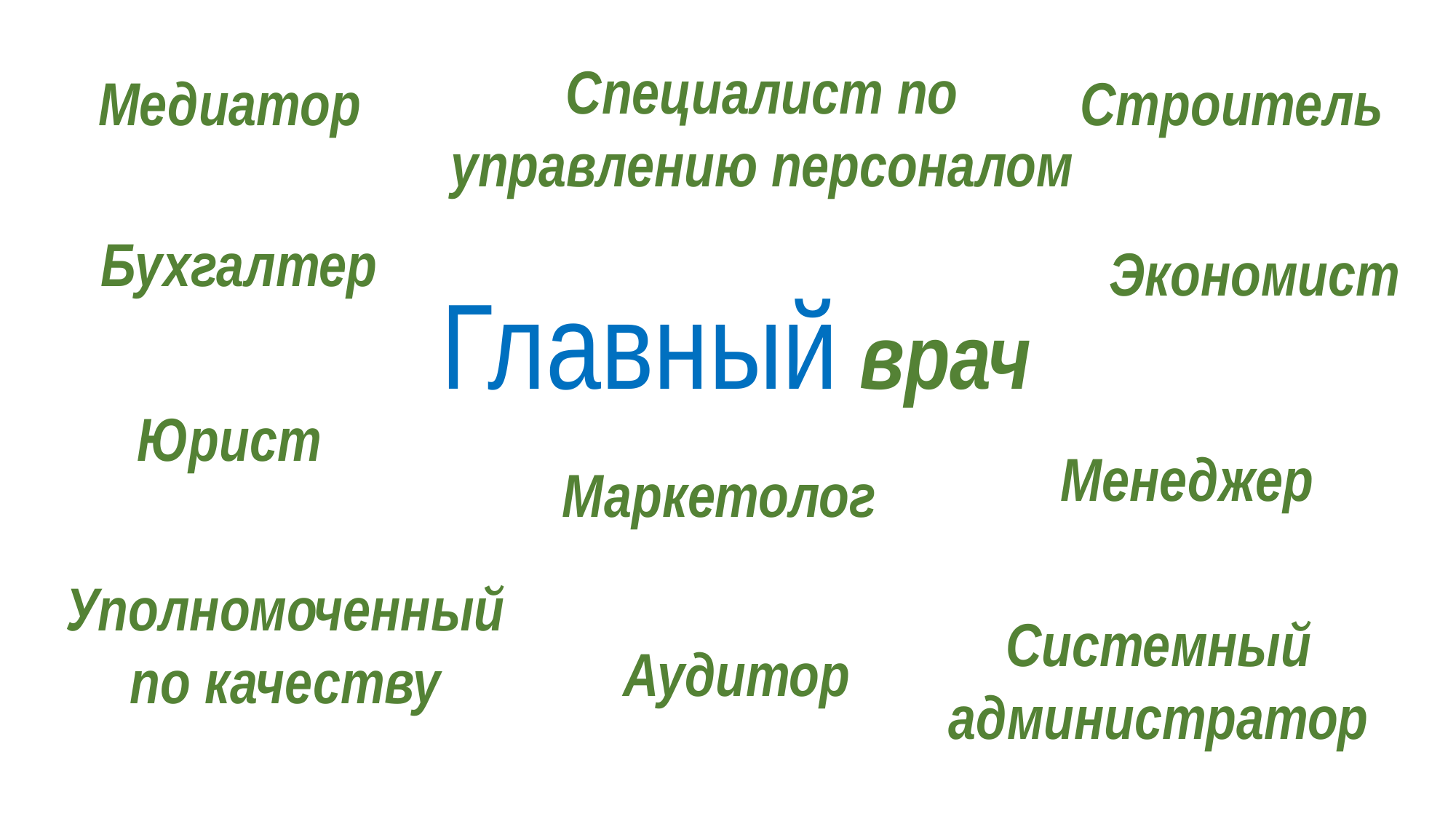

Специалист по управлению персоналом
Медиатор
Строитель
Бухгалтер
Экономист
Главный врач
Юрист
Менеджер
Маркетолог
Уполномоченный по качеству
Системный администратор
Аудитор